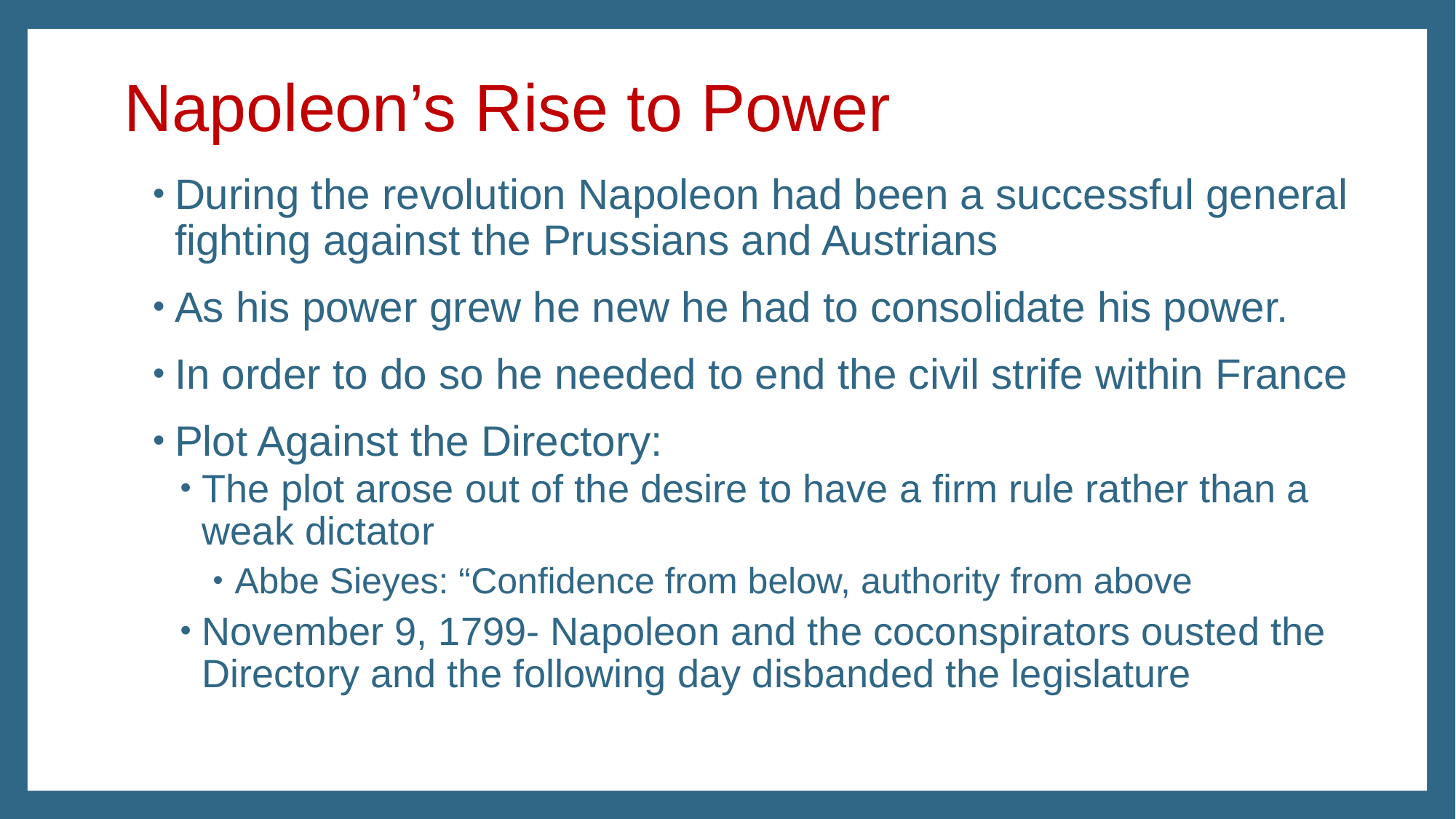

# Napoleon’s Rise to Power
During the revolution Napoleon had been a successful general fighting against the Prussians and Austrians
As his power grew he new he had to consolidate his power.
In order to do so he needed to end the civil strife within France
Plot Against the Directory:
The plot arose out of the desire to have a firm rule rather than a weak dictator
Abbe Sieyes: “Confidence from below, authority from above
November 9, 1799- Napoleon and the coconspirators ousted the Directory and the following day disbanded the legislature